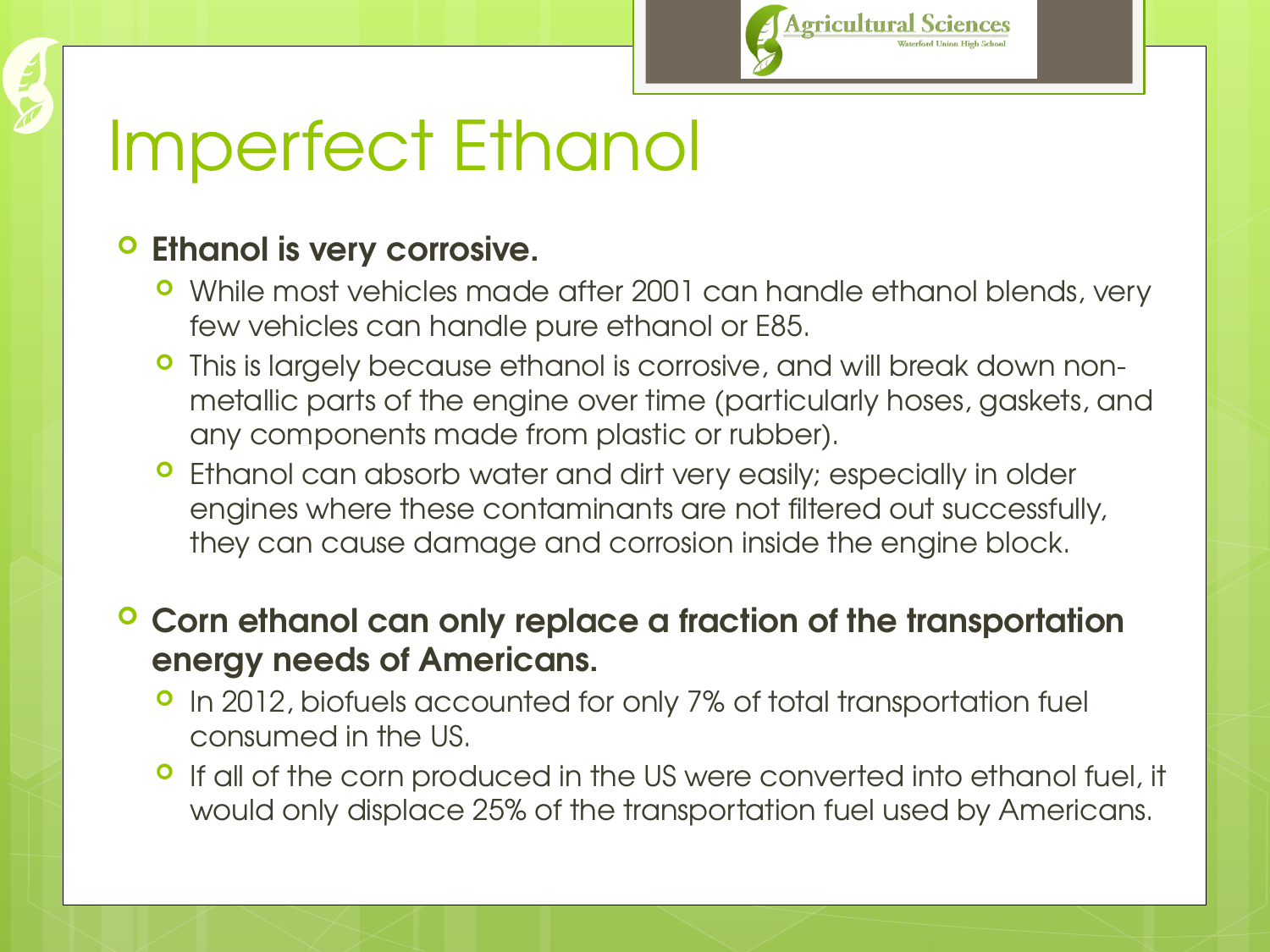

# Imperfect Ethanol
Ethanol is very corrosive.
While most vehicles made after 2001 can handle ethanol blends, very few vehicles can handle pure ethanol or E85.
This is largely because ethanol is corrosive, and will break down non-metallic parts of the engine over time (particularly hoses, gaskets, and any components made from plastic or rubber).
Ethanol can absorb water and dirt very easily; especially in older engines where these contaminants are not filtered out successfully, they can cause damage and corrosion inside the engine block.
Corn ethanol can only replace a fraction of the transportation energy needs of Americans.
In 2012, biofuels accounted for only 7% of total transportation fuel consumed in the US.
If all of the corn produced in the US were converted into ethanol fuel, it would only displace 25% of the transportation fuel used by Americans.